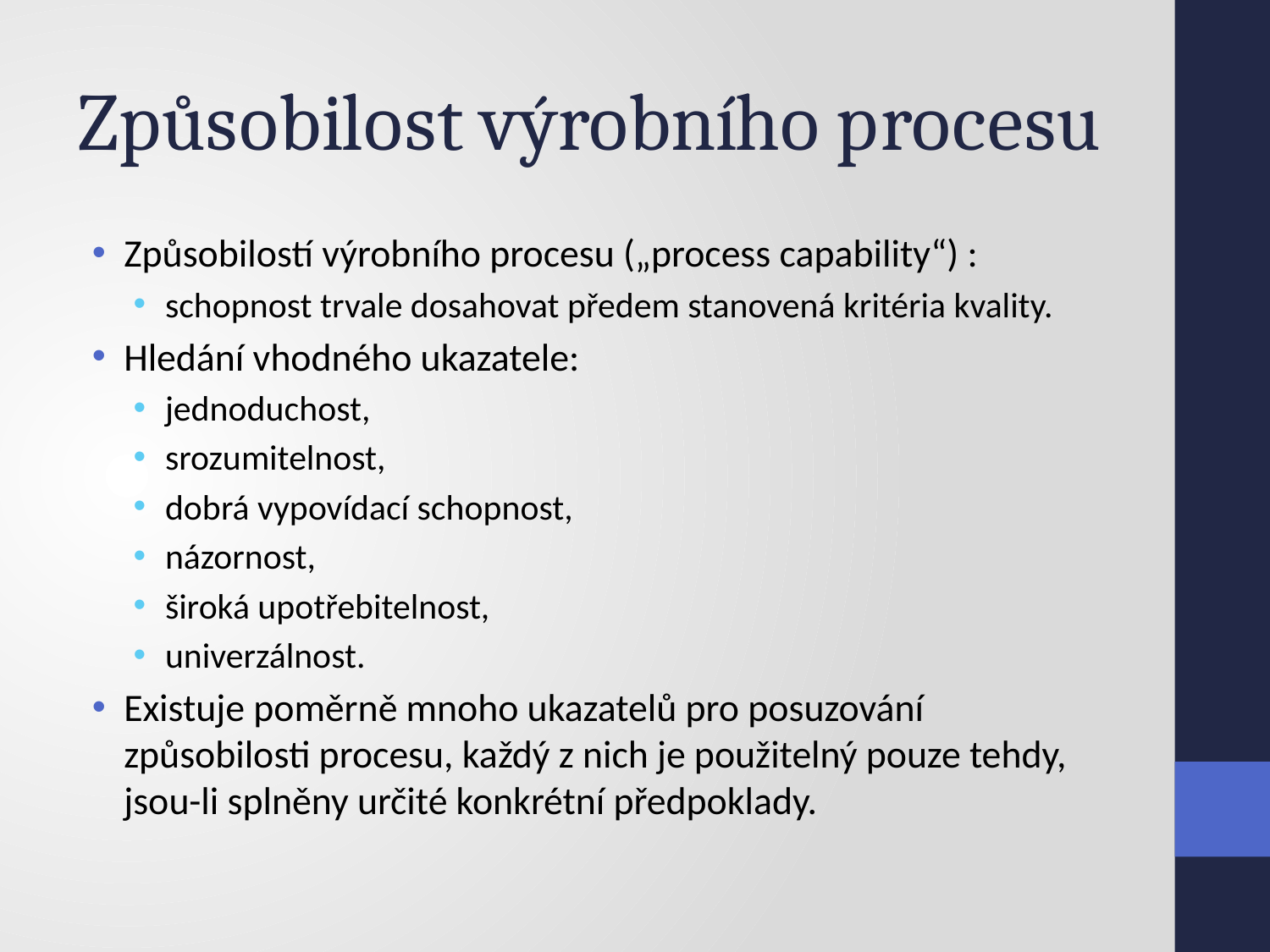

# Způsobilost výrobního procesu
Způsobilostí výrobního procesu („process capability“) :
schopnost trvale dosahovat předem stanovená kritéria kvality.
Hledání vhodného ukazatele:
jednoduchost,
srozumitelnost,
dobrá vypovídací schopnost,
názornost,
široká upotřebitelnost,
univerzálnost.
Existuje poměrně mnoho ukazatelů pro posuzování způsobilosti procesu, každý z nich je použitelný pouze tehdy, jsou-li splněny určité konkrétní předpoklady.